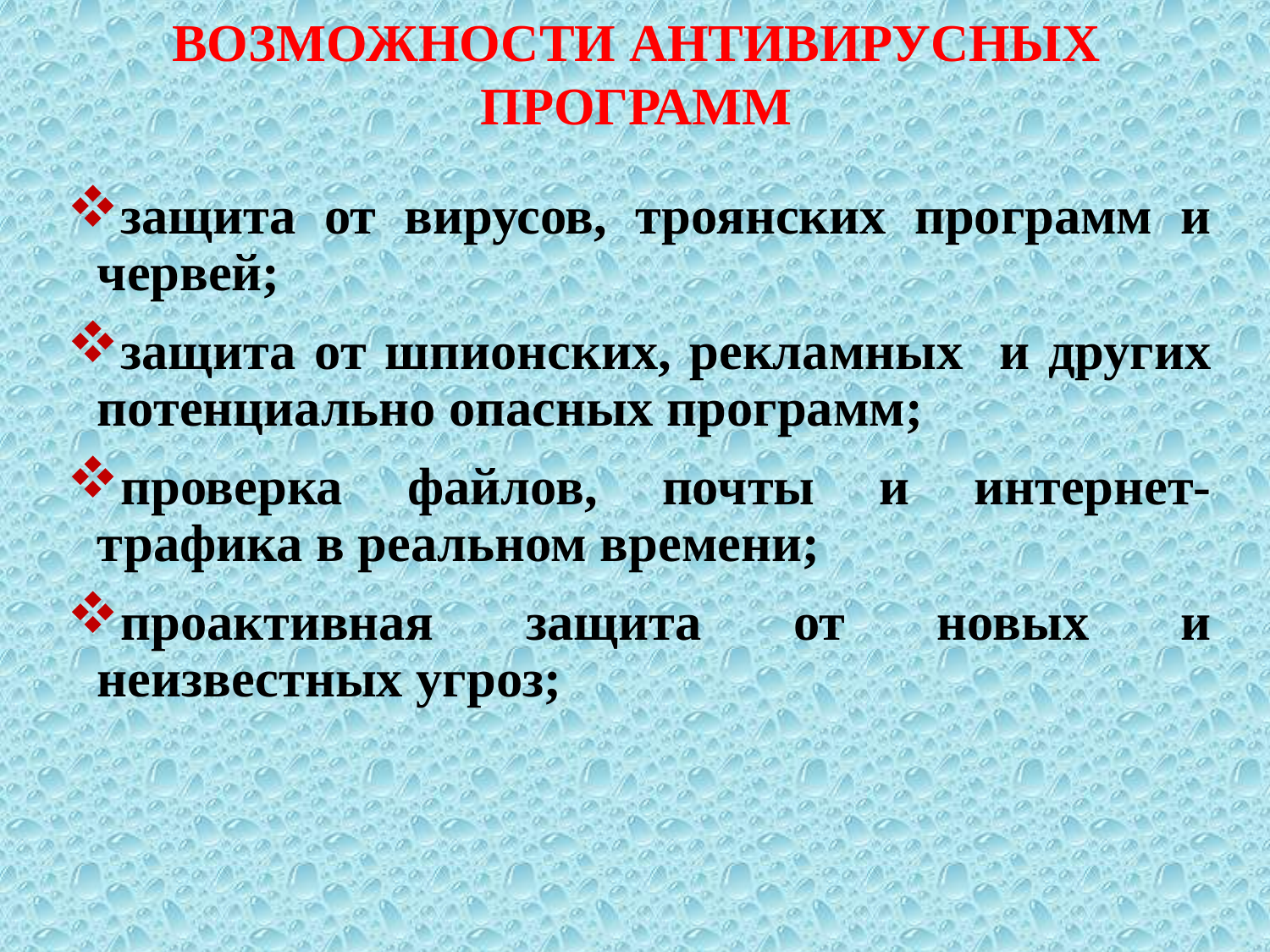

ВОЗМОЖНОСТИ АНТИВИРУСНЫХ ПРОГРАММ
защита от вирусов, троянских программ и червей;
защита от шпионских, рекламных  и других потенциально опасных программ;
проверка файлов, почты и интернет-трафика в реальном времени;
проактивная защита от новых и неизвестных угроз;